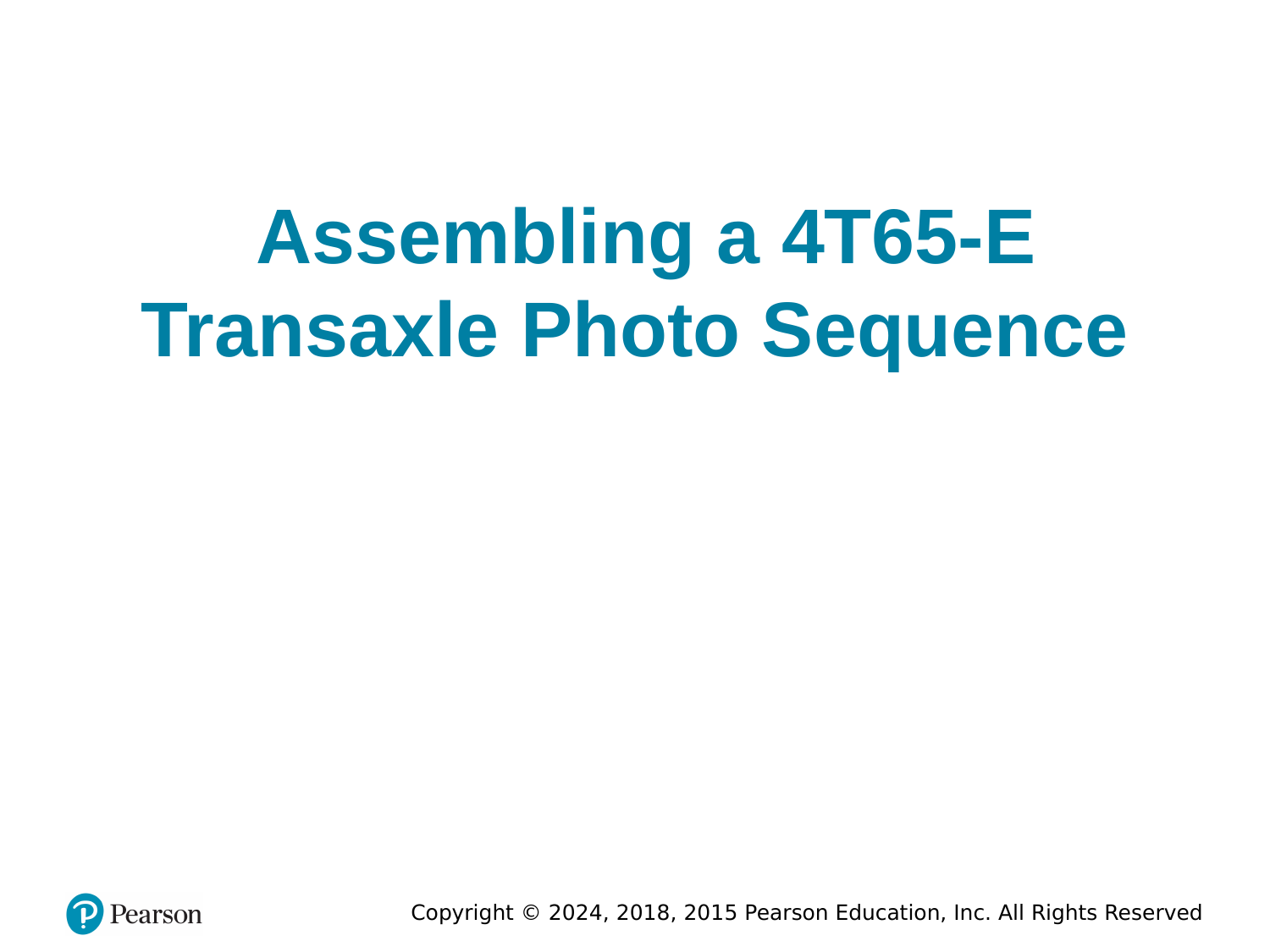

# Assembling a 4T65-E Transaxle Photo Sequence